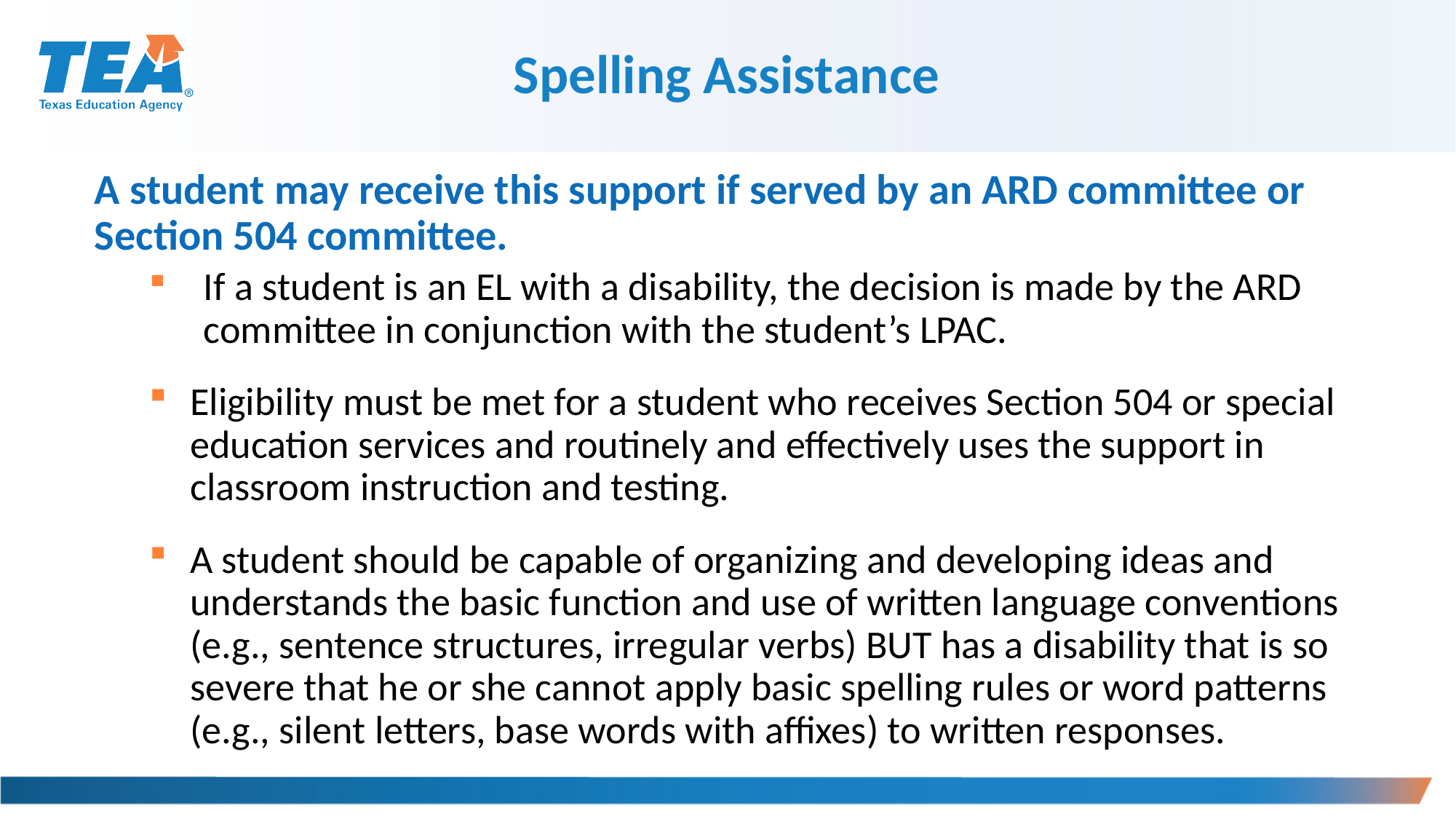

Spelling Assistance
A student may receive this support if served by an ARD committee or Section 504 committee.
If a student is an EL with a disability, the decision is made by the ARD committee in conjunction with the student’s LPAC.

Eligibility must be met for a student who receives Section 504 or special education services and routinely and effectively uses the support in classroom instruction and testing.

A student should be capable of organizing and developing ideas and understands the basic function and use of written language conventions (e.g., sentence structures, irregular verbs) BUT has a disability that is so severe that he or she cannot apply basic spelling rules or word patterns (e.g., silent letters, base words with affixes) to written responses.